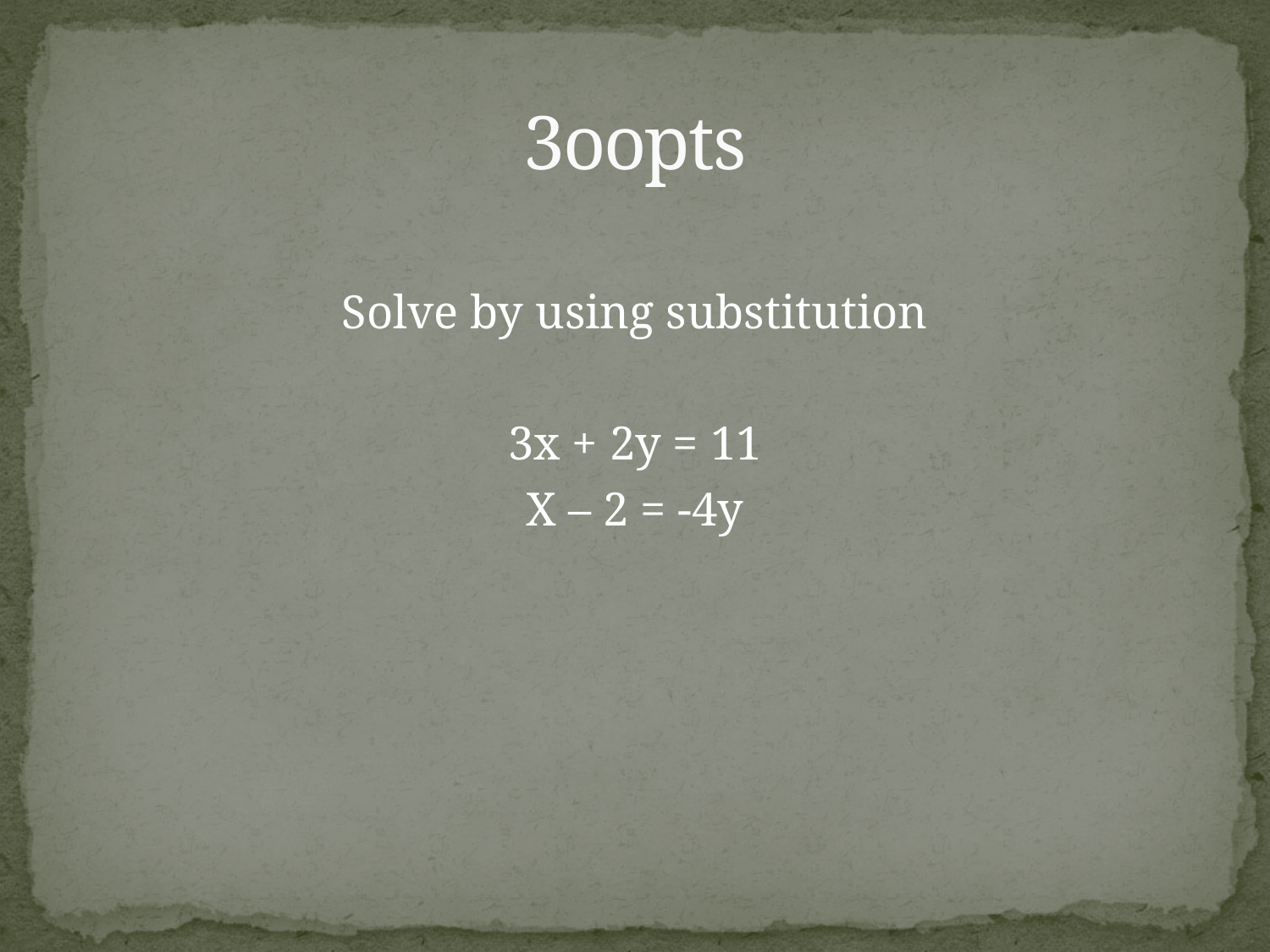

# 3oopts

Solve by using substitution

3x + 2y = 11
X – 2 = -4y